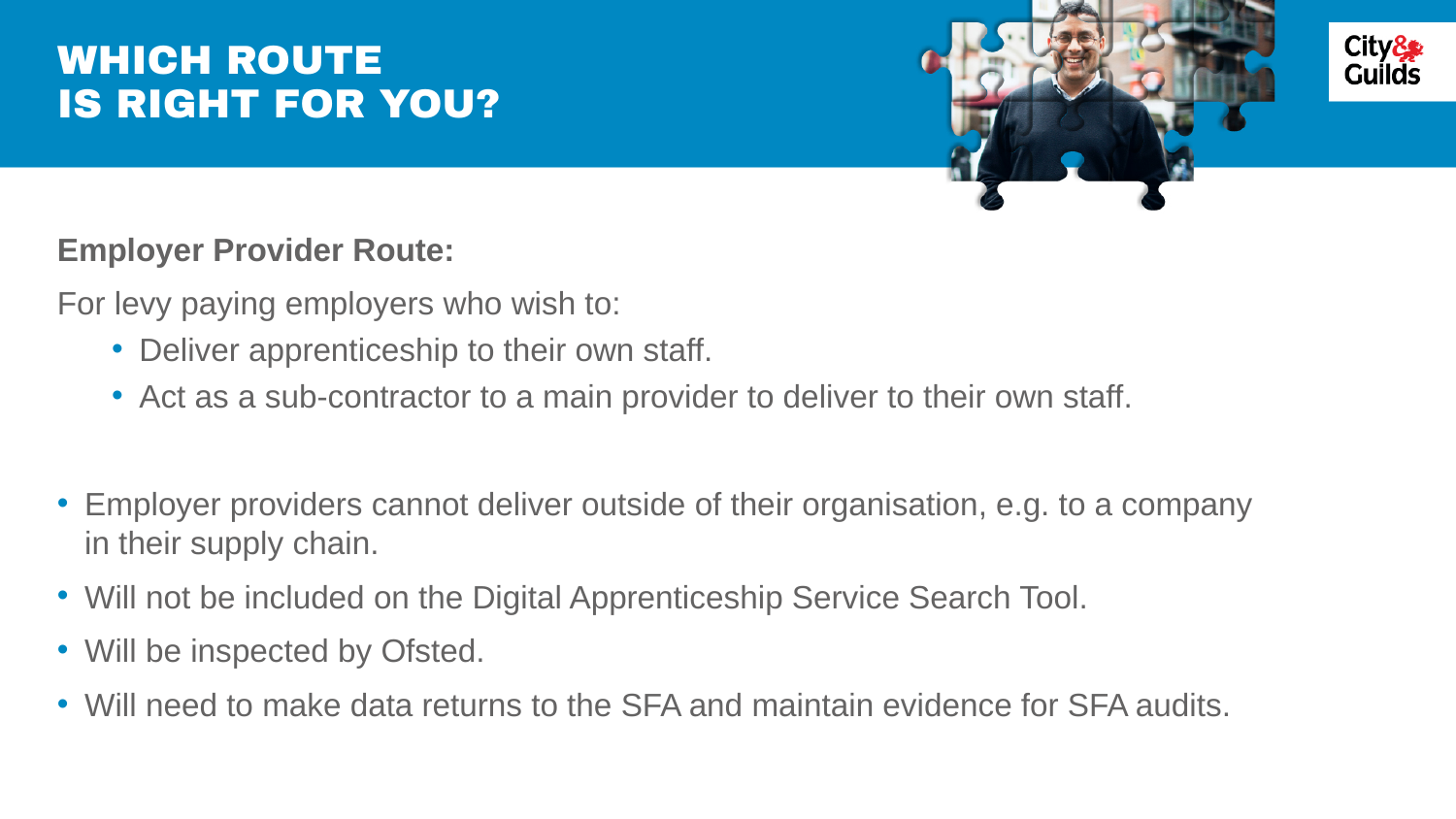

# WHICH ROUTE IS RIGHT FOR YOU?
Employer Provider Route:
For levy paying employers who wish to:
Deliver apprenticeship to their own staff.
Act as a sub-contractor to a main provider to deliver to their own staff.

Employer providers cannot deliver outside of their organisation, e.g. to a company
in their supply chain.
Will not be included on the Digital Apprenticeship Service Search Tool.
Will be inspected by Ofsted.
Will need to make data returns to the SFA and maintain evidence for SFA audits.